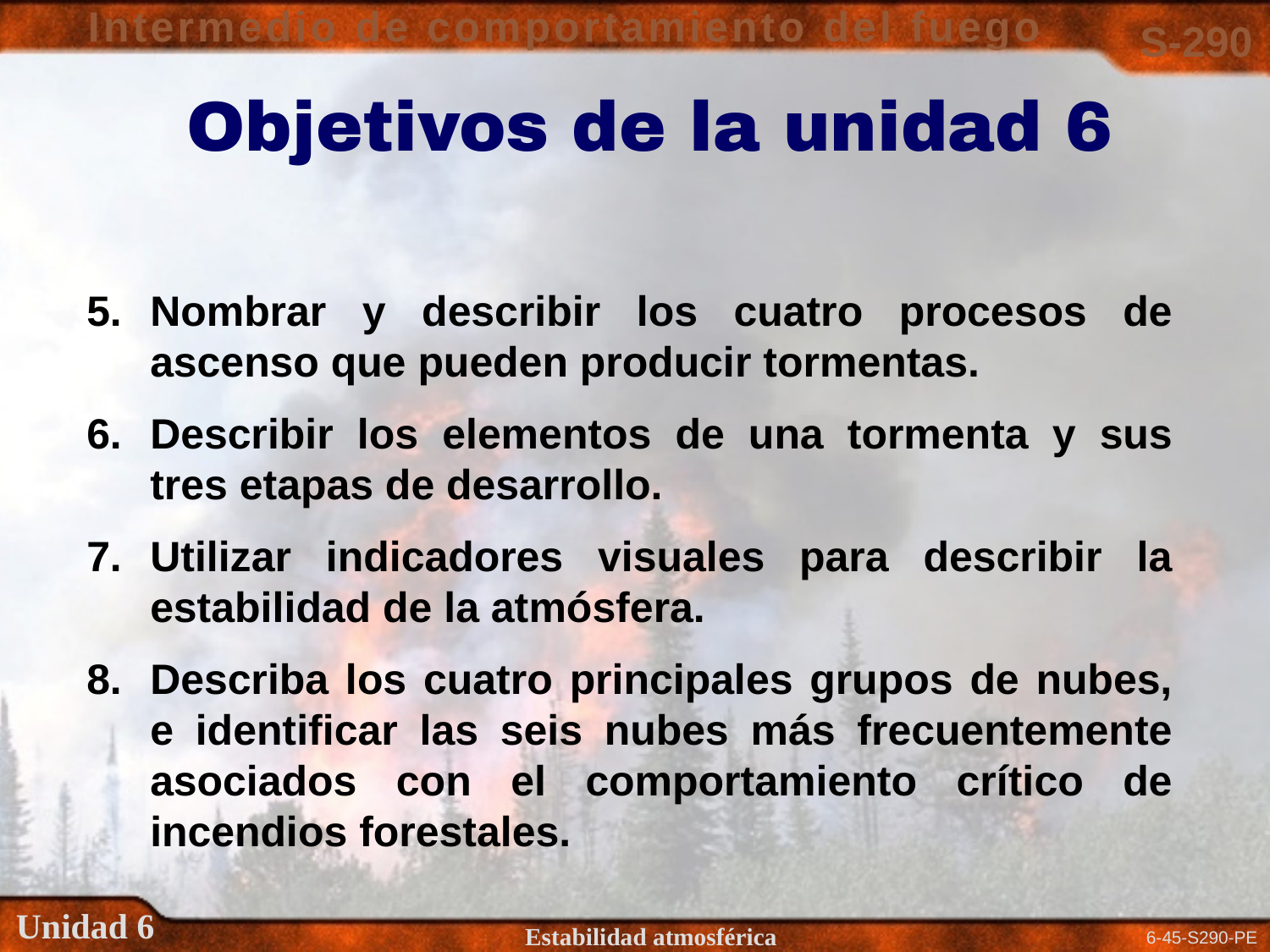

Objetivos de la unidad 6
Nombrar y describir los cuatro procesos de ascenso que pueden producir tormentas.
Describir los elementos de una tormenta y sus tres etapas de desarrollo.
Utilizar indicadores visuales para describir la estabilidad de la atmósfera.
Describa los cuatro principales grupos de nubes, e identificar las seis nubes más frecuentemente asociados con el comportamiento crítico de incendios forestales.